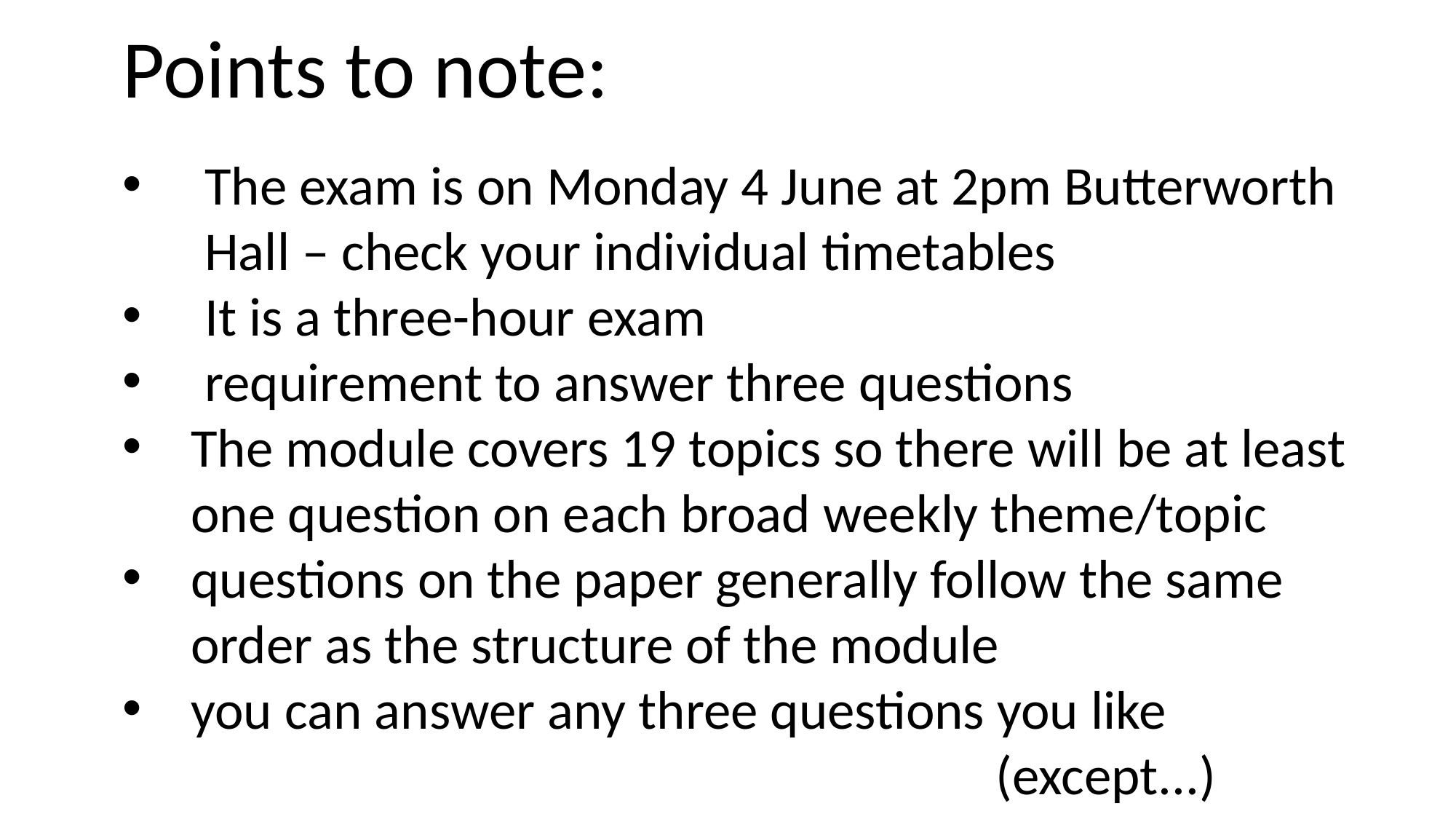

Points to note:

The exam is on Monday 4 June at 2pm Butterworth Hall – check your individual timetables
It is a three-hour exam
requirement to answer three questions
The module covers 19 topics so there will be at least one question on each broad weekly theme/topic
questions on the paper generally follow the same order as the structure of the module
you can answer any three questions you like
								(except...)